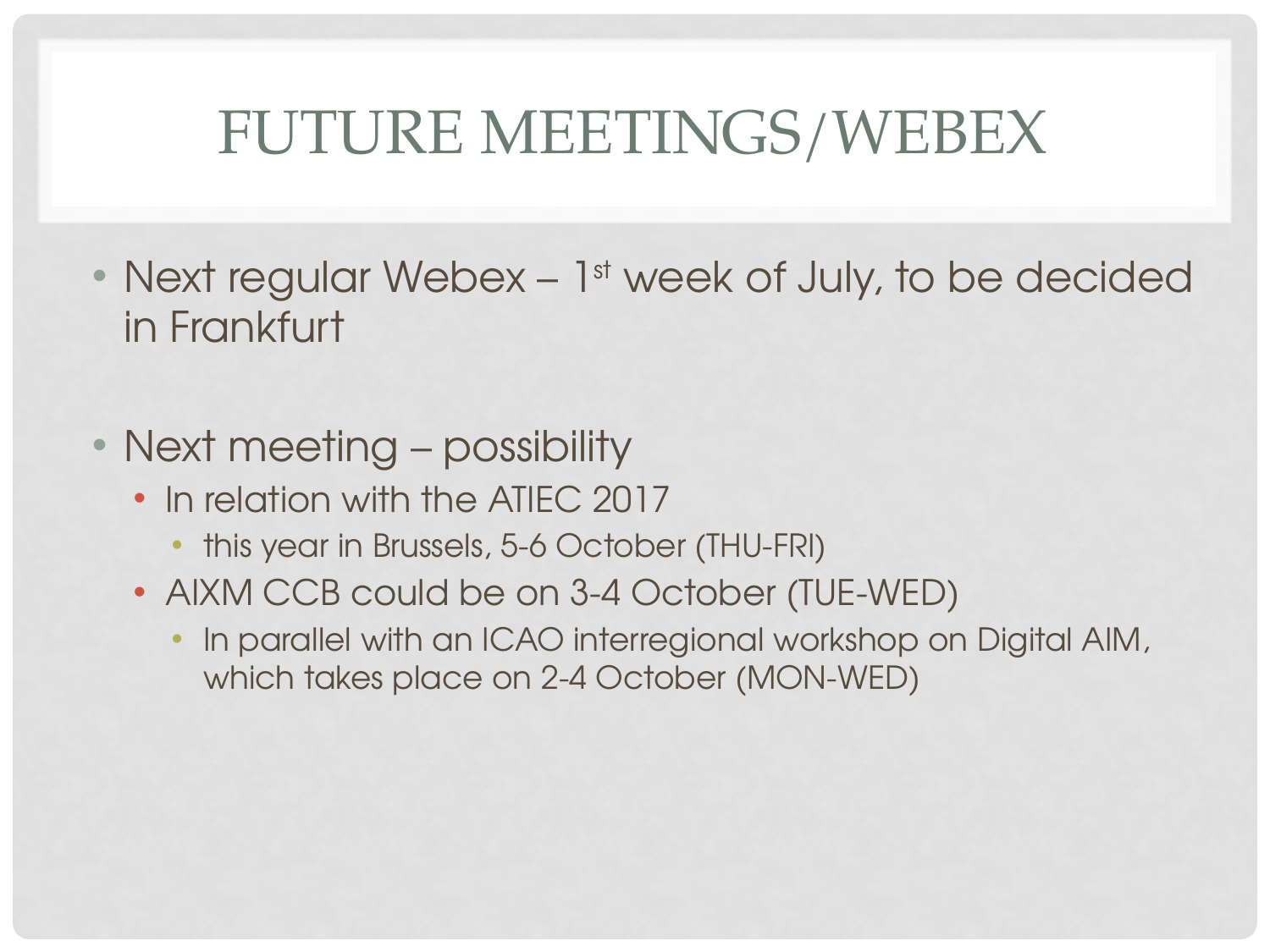

# Future meetings/Webex
Next regular Webex – 1st week of July, to be decided in Frankfurt

Next meeting – possibility
In relation with the ATIEC 2017
this year in Brussels, 5-6 October (THU-FRI)
AIXM CCB could be on 3-4 October (TUE-WED)
In parallel with an ICAO interregional workshop on Digital AIM, which takes place on 2-4 October (MON-WED)